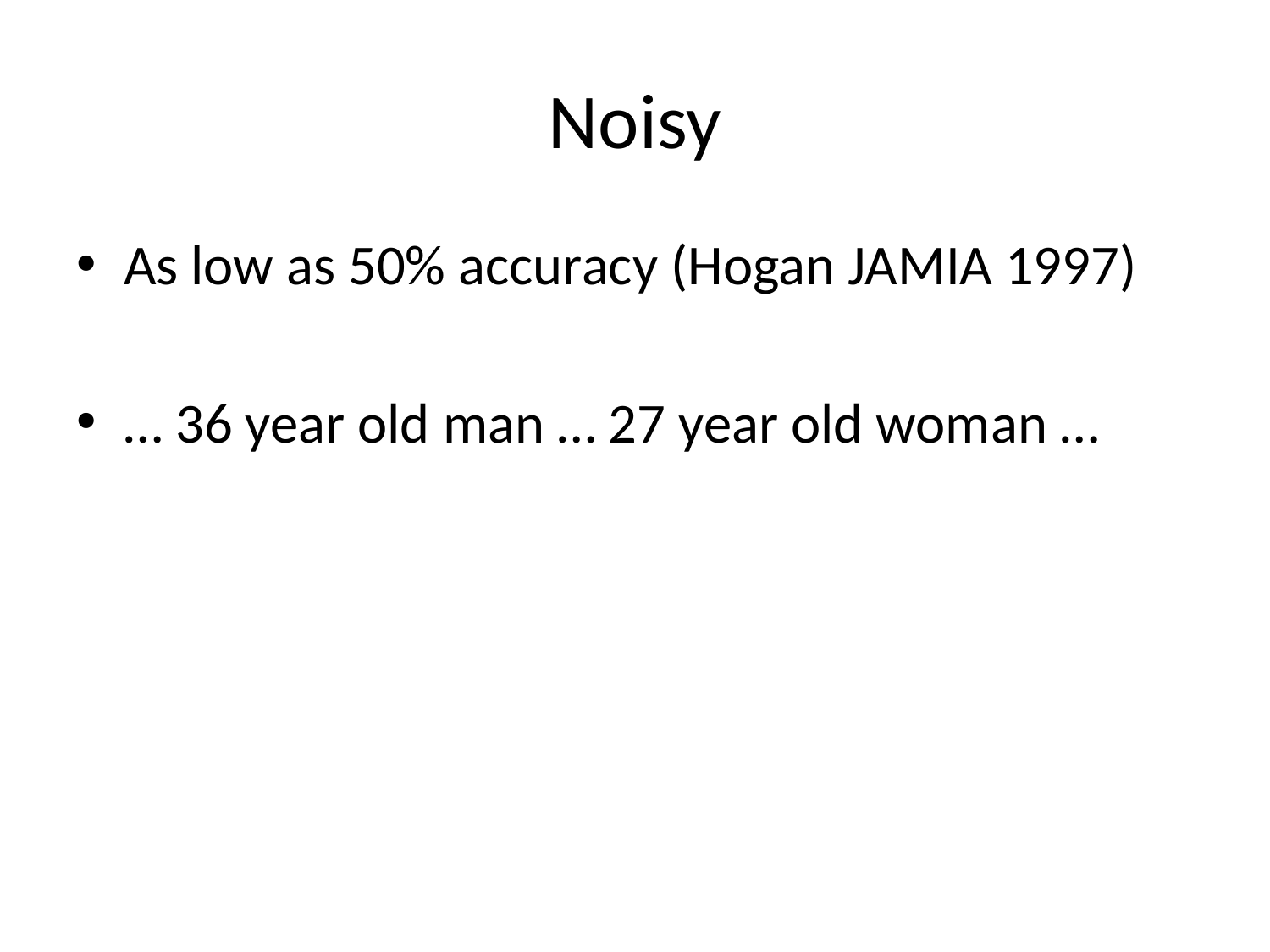

# Noisy
As low as 50% accuracy (Hogan JAMIA 1997)

… 36 year old man … 27 year old woman …